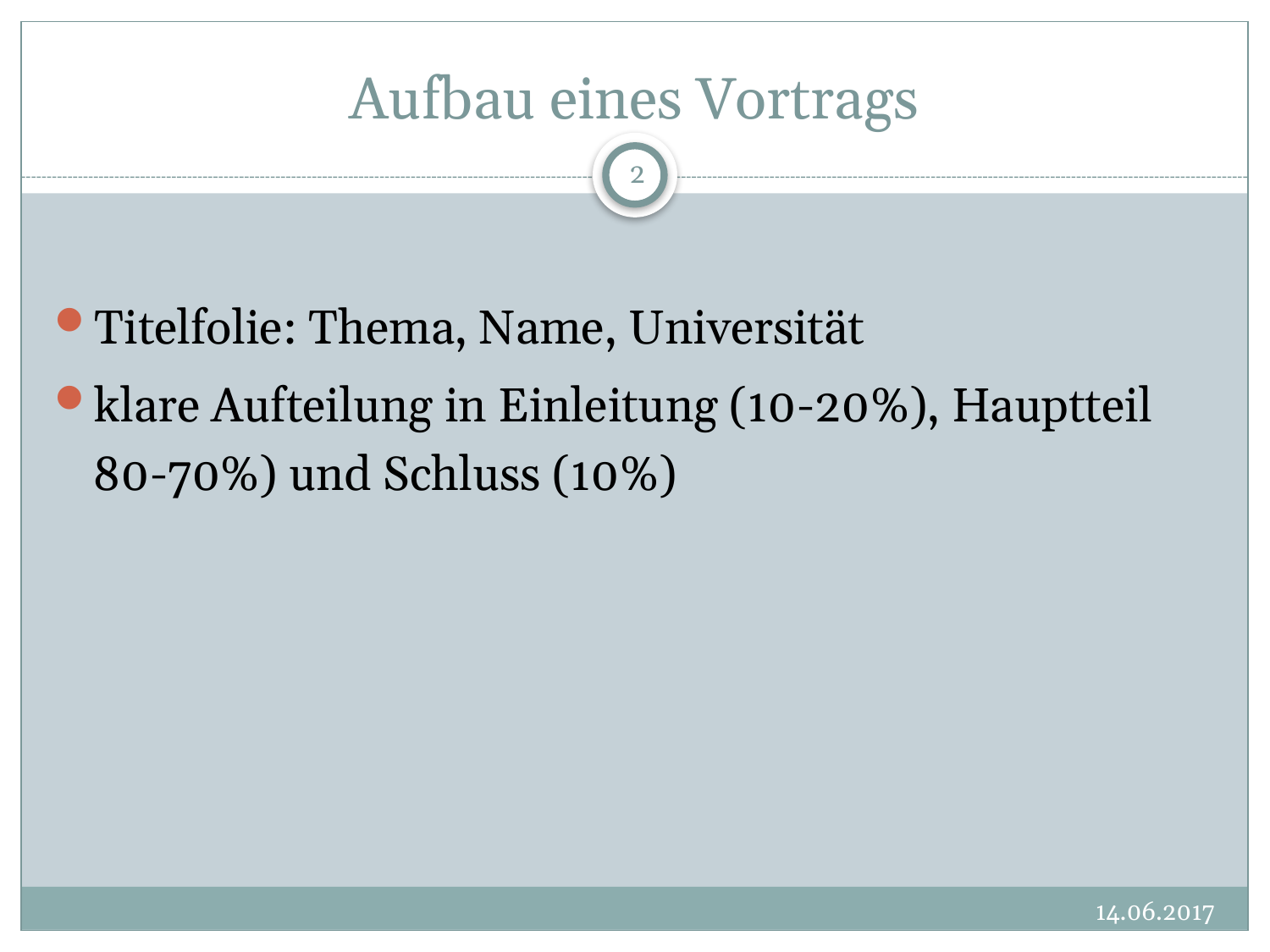

# Aufbau eines Vortrags
2

Titelfolie: Thema, Name, Universität
klare Aufteilung in Einleitung (10-20%), Hauptteil 80-70%) und Schluss (10%)
14.06.2017